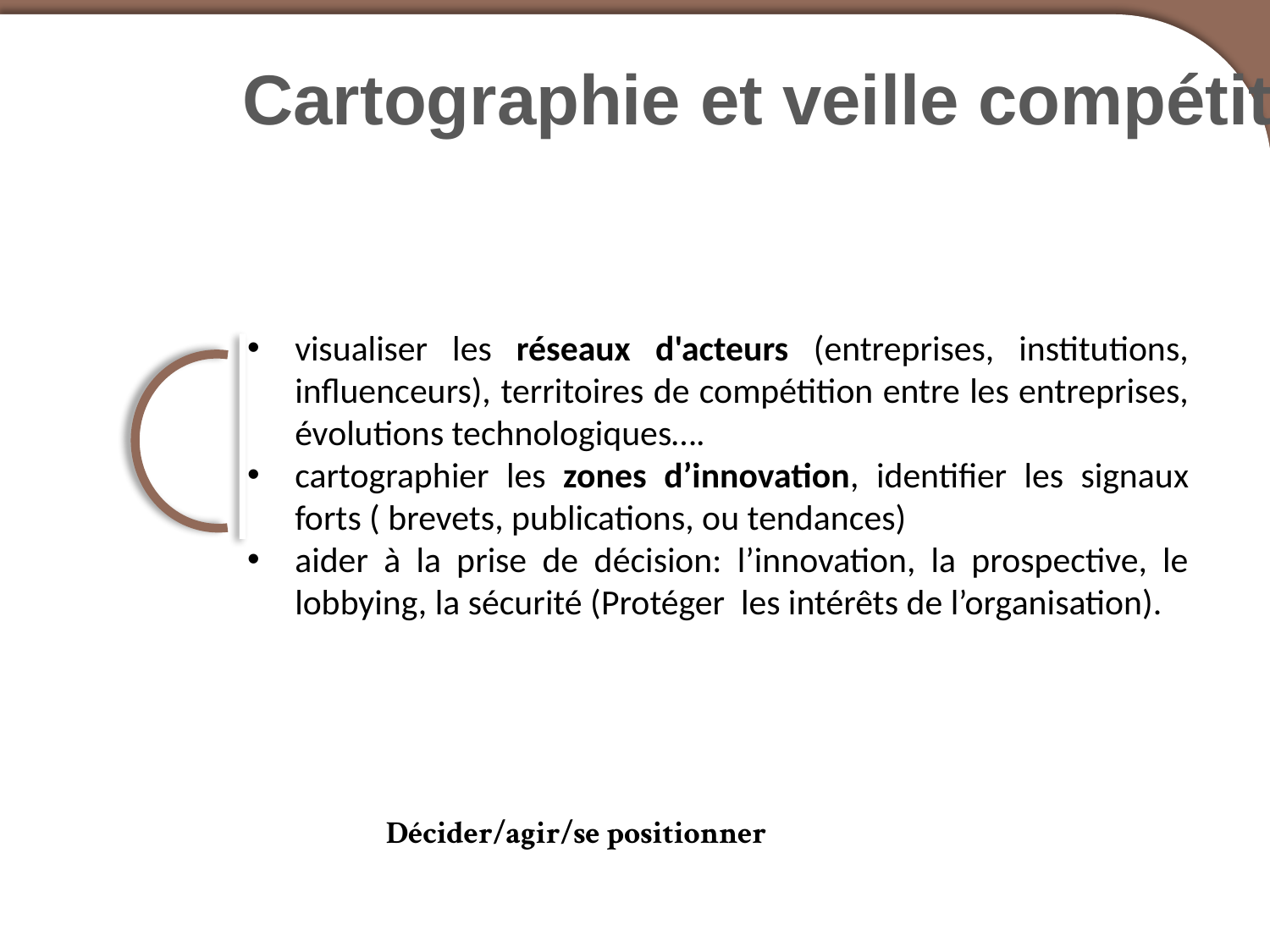

M
 Cartographie et veille compétitive

visualiser les réseaux d'acteurs (entreprises, institutions, influenceurs), territoires de compétition entre les entreprises, évolutions technologiques….
cartographier les zones d’innovation, identifier les signaux forts ( brevets, publications, ou tendances)
aider à la prise de décision: l’innovation, la prospective, le lobbying, la sécurité (Protéger  les intérêts de l’organisation).

Décider/agir/se positionner